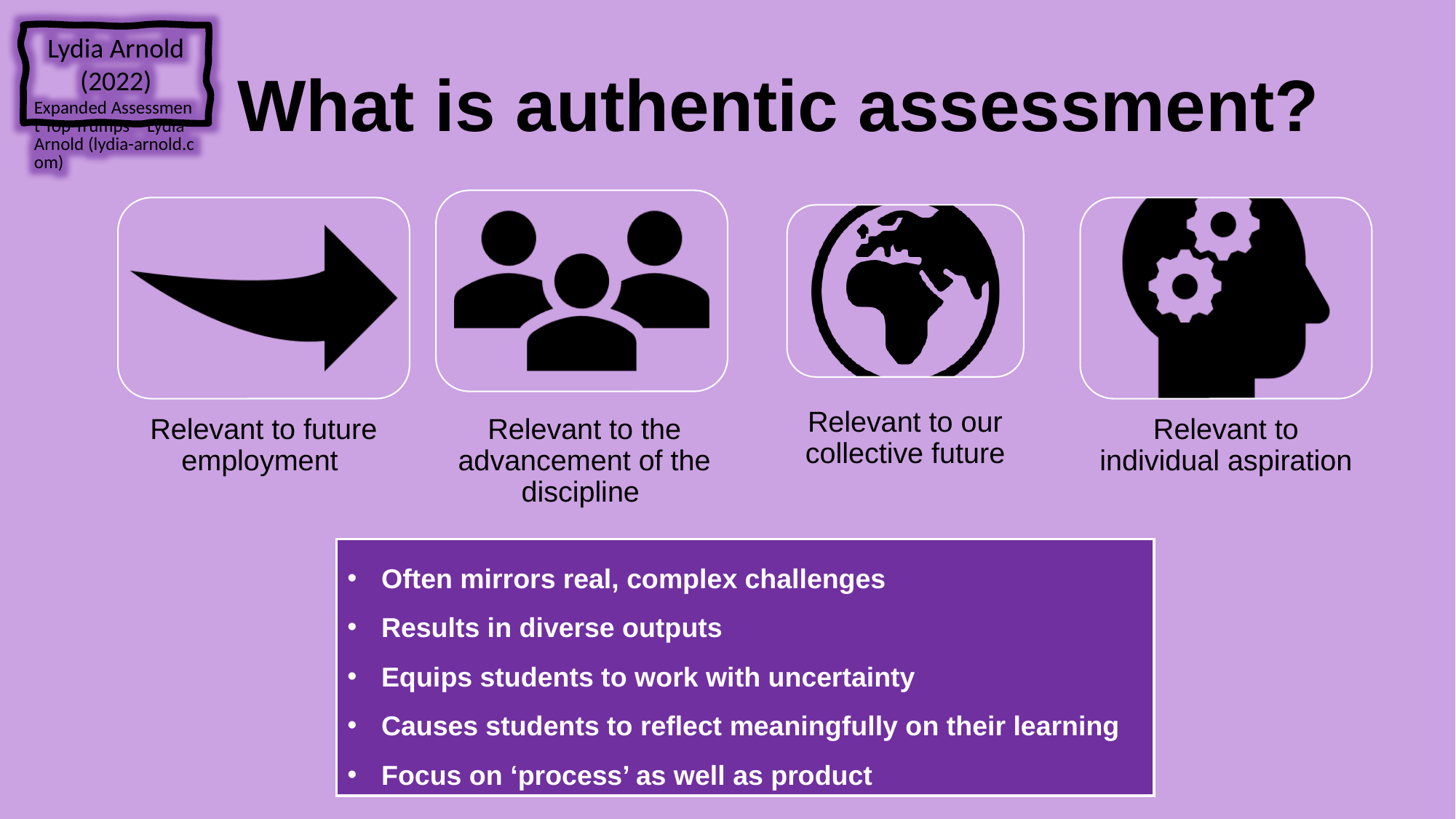

Lydia Arnold (2022)
Expanded Assessment Top Trumps – Lydia Arnold (lydia-arnold.com)
# What is authentic assessment?
Relevant to future employment
Relevant to the advancement of the discipline
Relevant to our collective future
Relevant to individual aspiration
Often mirrors real, complex challenges
Results in diverse outputs
Equips students to work with uncertainty
Causes students to reflect meaningfully on their learning
Focus on ‘process’ as well as product